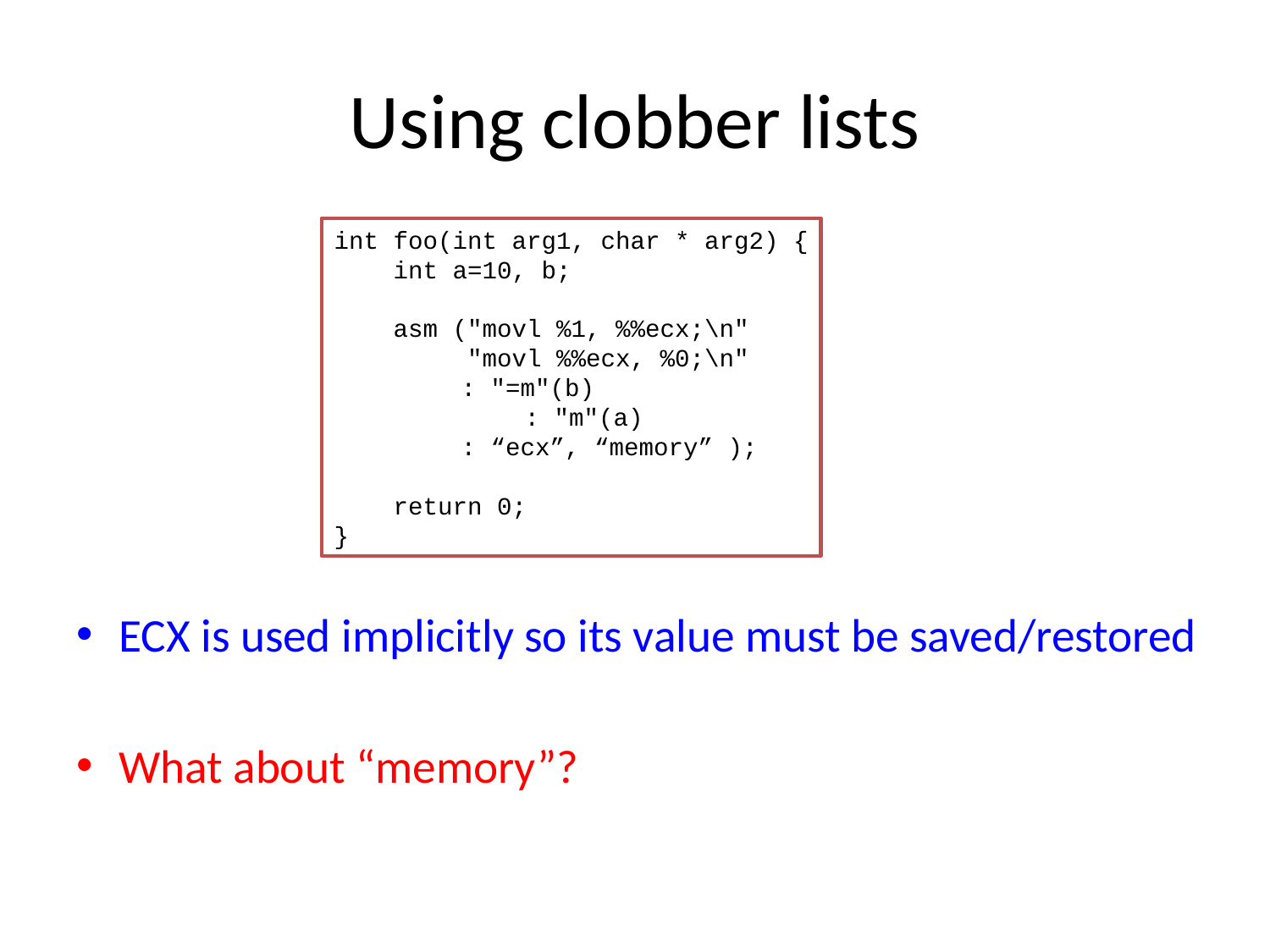

# Using clobber lists
int foo(int arg1, char * arg2) {
    int a=10, b;

    asm ("movl %1, %%ecx;\n"
         "movl %%ecx, %0;\n"
	: "=m"(b)
	: "m"(a)
	: “ecx”, “memory” );

    return 0;
}
ECX is used implicitly so its value must be saved/restored

What about “memory”?